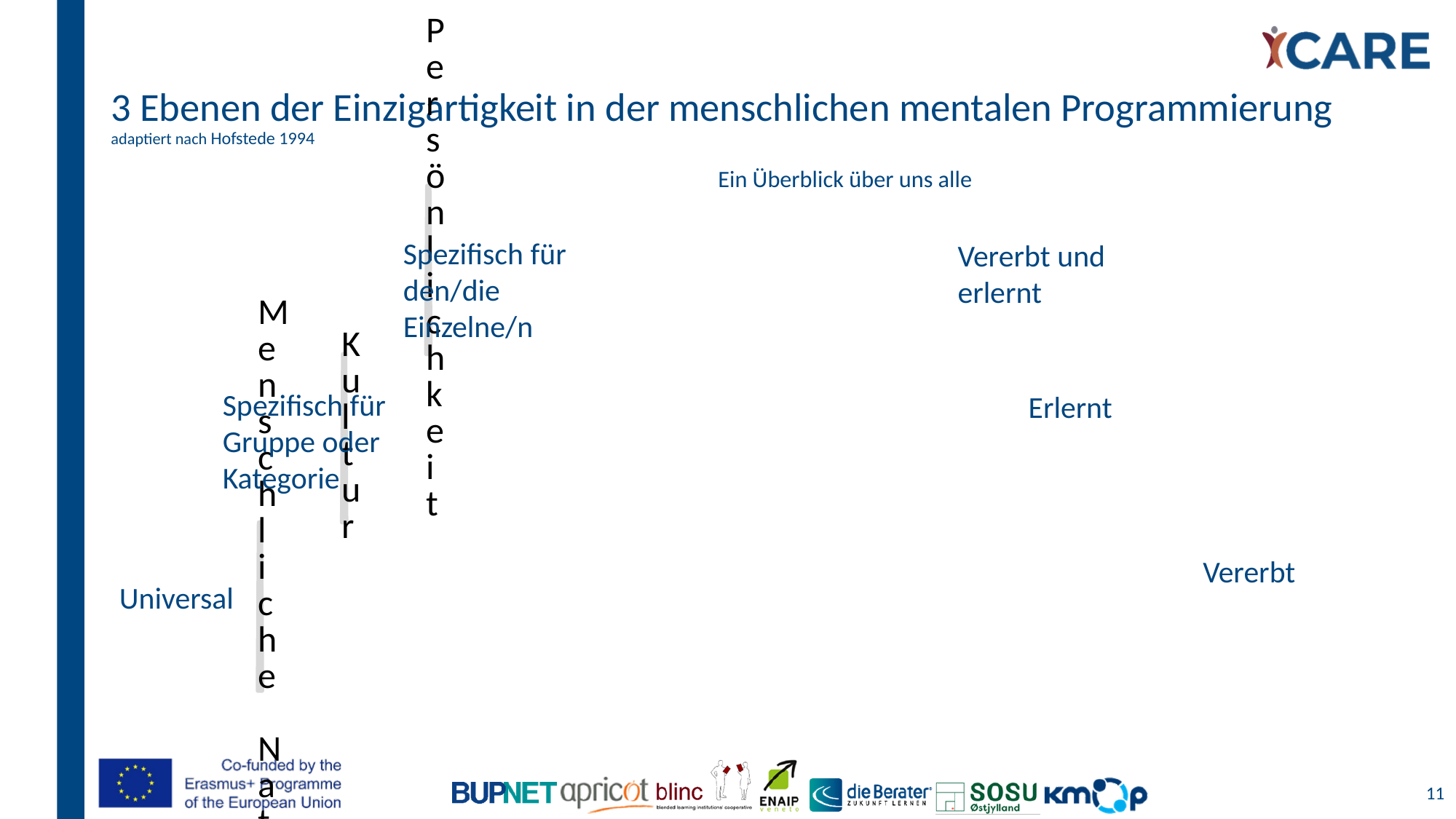

# 3 Ebenen der Einzigartigkeit in der menschlichen mentalen Programmierung adaptiert nach Hofstede 1994 Ein Überblick über uns alle

Spezifisch für den/die Einzelne/n
Vererbt und erlernt
Spezifisch für Gruppe oder Kategorie
Erlernt
Vererbt
Universal
11